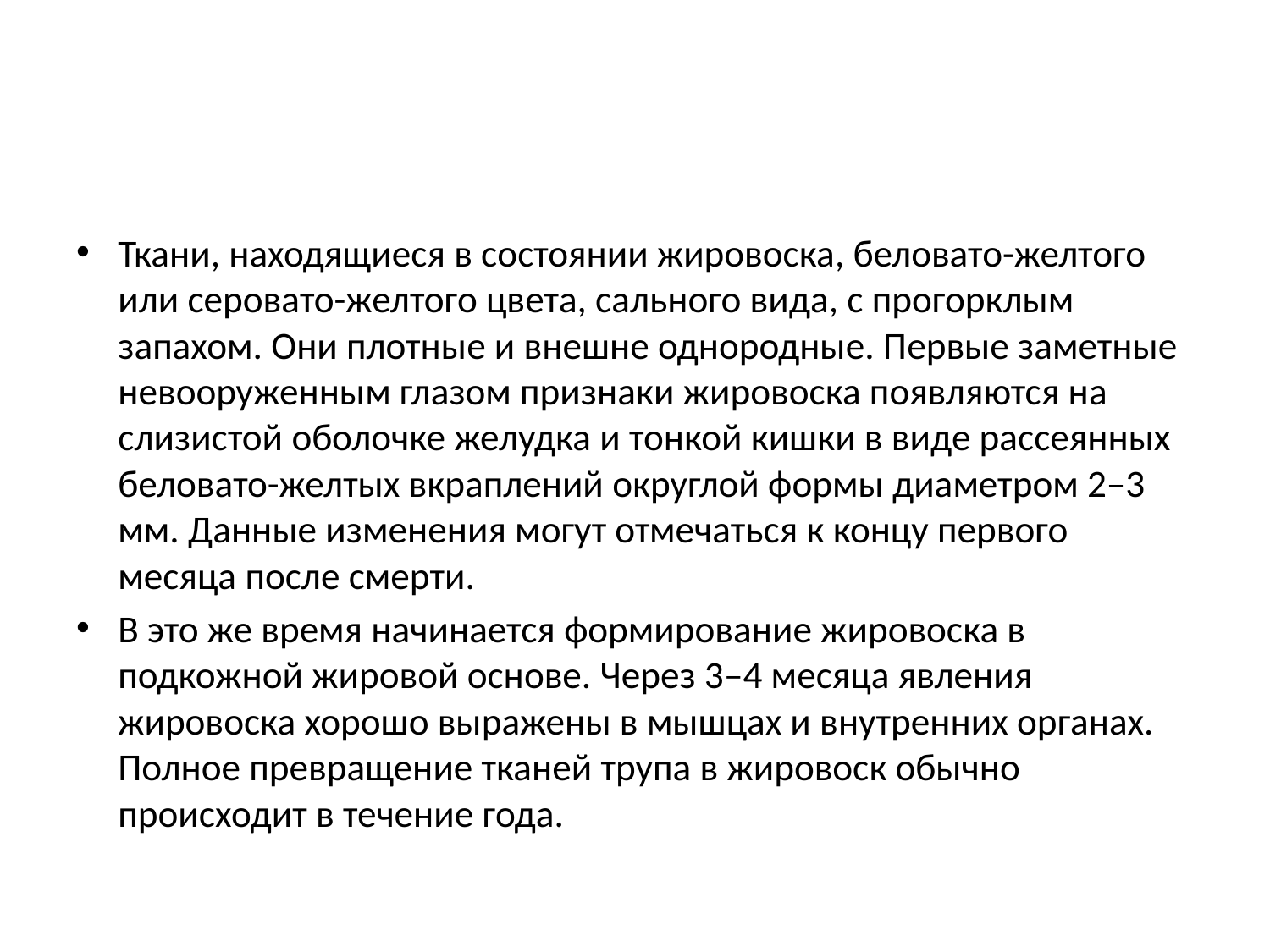

#
Ткани, находящиеся в состоянии жировоска, беловато-желтого или серовато-желтого цвета, сального вида, с прогорклым запахом. Они плотные и внешне однородные. Первые заметные невооруженным глазом признаки жировоска появляются на слизистой оболочке желудка и тонкой кишки в виде рассеянных беловато-желтых вкраплений округлой формы диаметром 2–3 мм. Данные изменения могут отмечаться к концу первого месяца после смерти.
В это же время начинается формирование жировоска в подкожной жировой основе. Через 3–4 месяца явления жировоска хорошо выражены в мышцах и внутренних органах. Полное превращение тканей трупа в жировоск обычно происходит в течение года.